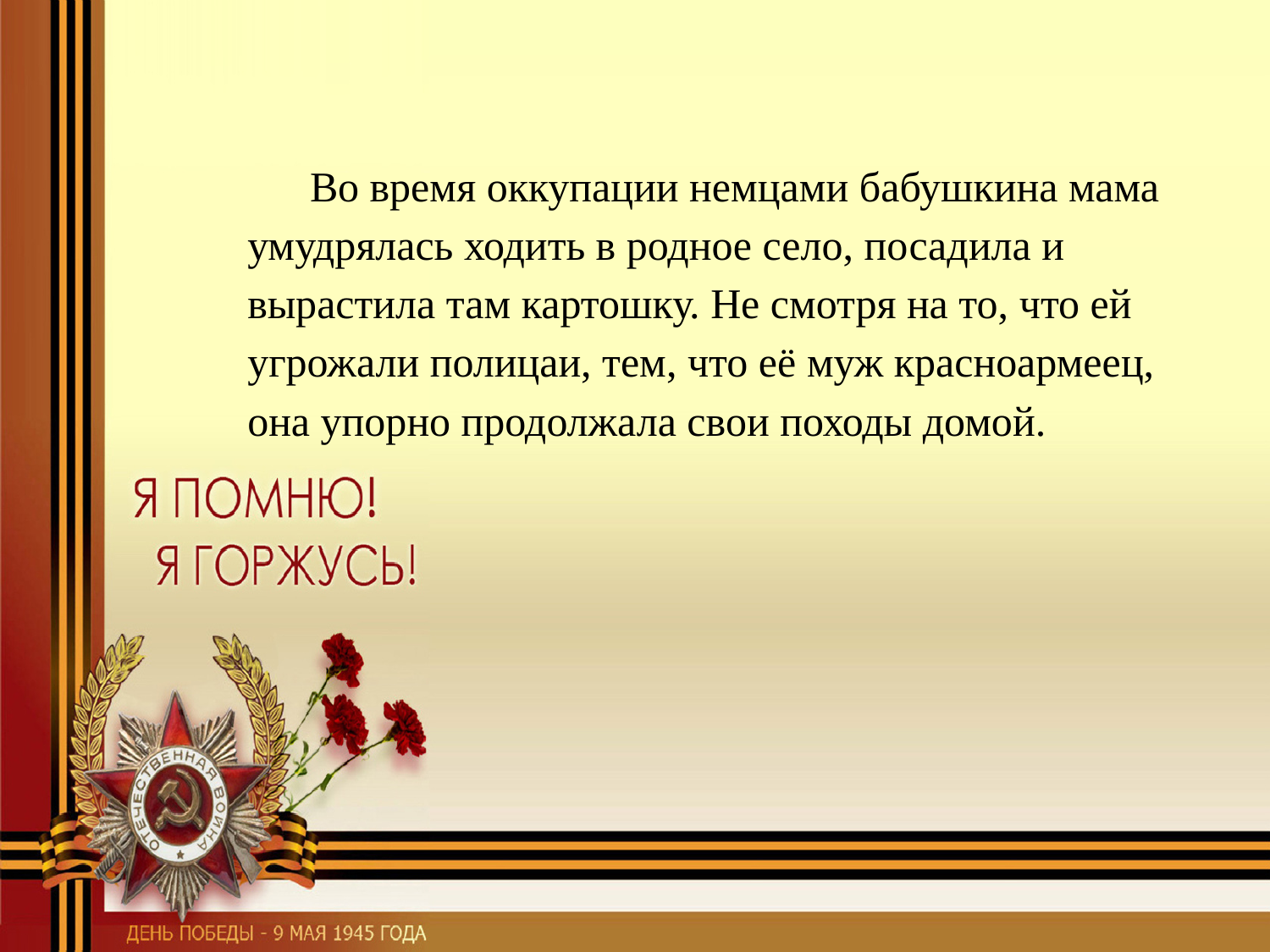

Во время оккупации немцами бабушкина мама умудрялась ходить в родное село, посадила и вырастила там картошку. Не смотря на то, что ей угрожали полицаи, тем, что её муж красноармеец, она упорно продолжала свои походы домой.